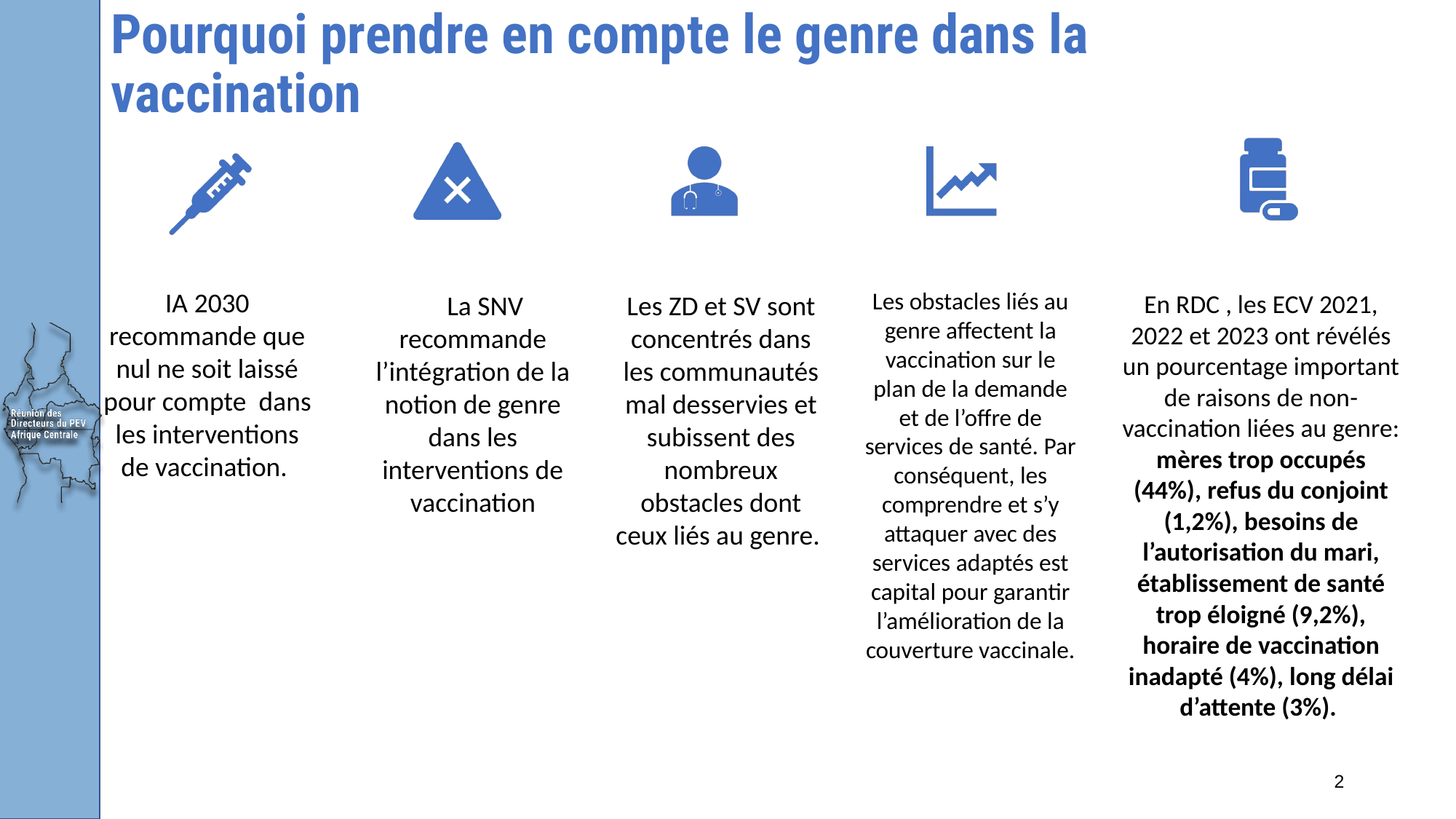

# Pourquoi prendre en compte le genre dans la vaccination

IA 2030 recommande que nul ne soit laissé pour compte  dans les interventions de vaccination.

Les obstacles liés au genre affectent la vaccination sur le plan de la demande et de l’offre de services de santé. Par conséquent, les comprendre et s’y attaquer avec des services adaptés est capital pour garantir l’amélioration de la couverture vaccinale.

En RDC , les ECV 2021, 2022 et 2023 ont révélés un pourcentage important de raisons de non-vaccination liées au genre: mères trop occupés (44%), refus du conjoint (1,2%), besoins de l’autorisation du mari, établissement de santé trop éloigné (9,2%), horaire de vaccination inadapté (4%), long délai d’attente (3%).
Les ZD et SV sont concentrés dans les communautés mal desservies et subissent des nombreux obstacles dont ceux liés au genre.
    La SNV recommande l’intégration de la notion de genre dans les interventions de vaccination
2